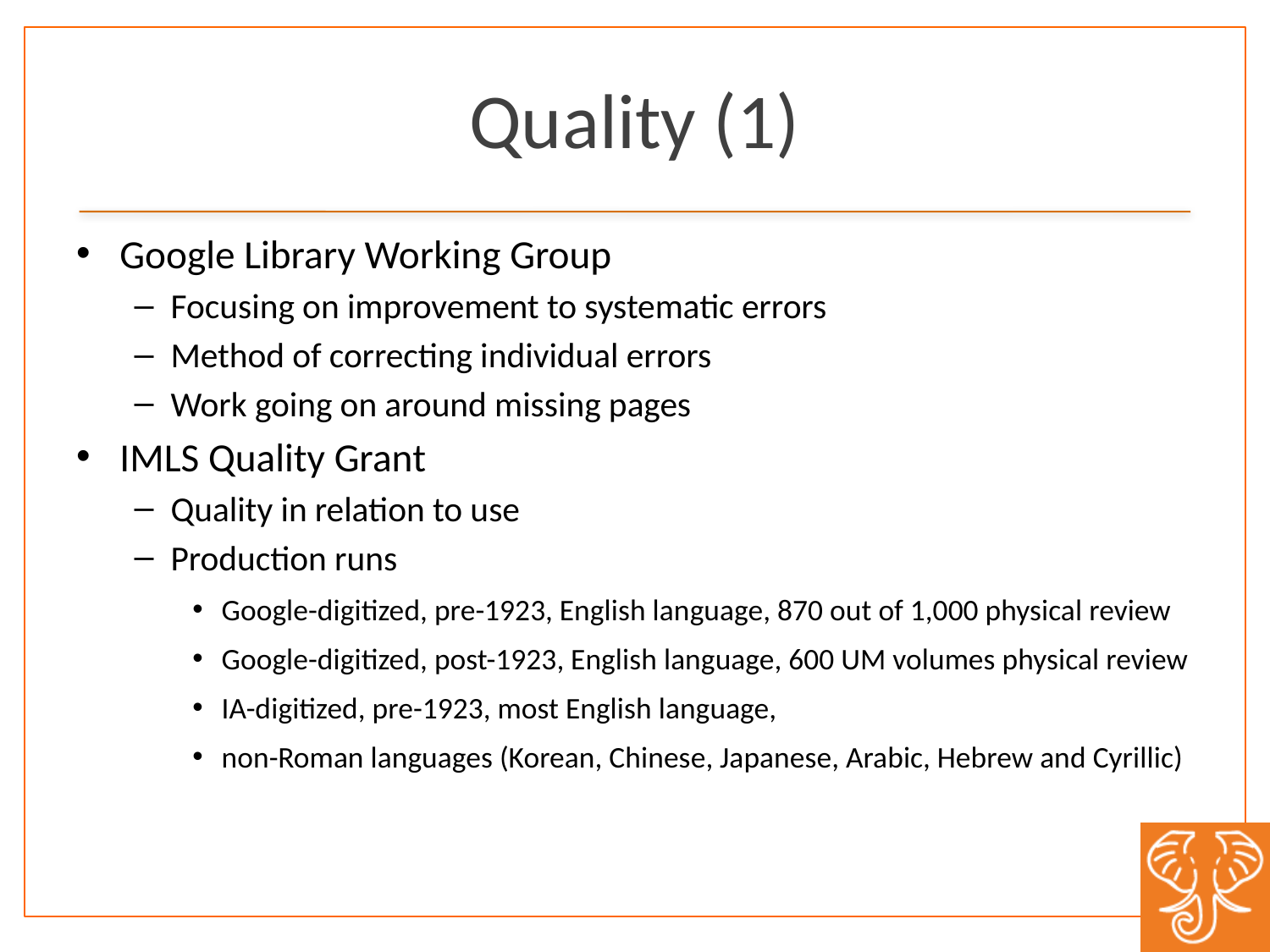

# Quality (1)
Google Library Working Group
Focusing on improvement to systematic errors
Method of correcting individual errors
Work going on around missing pages
IMLS Quality Grant
Quality in relation to use
Production runs
Google-digitized, pre-1923, English language, 870 out of 1,000 physical review
Google-digitized, post-1923, English language, 600 UM volumes physical review
IA-digitized, pre-1923, most English language,
non-Roman languages (Korean, Chinese, Japanese, Arabic, Hebrew and Cyrillic)